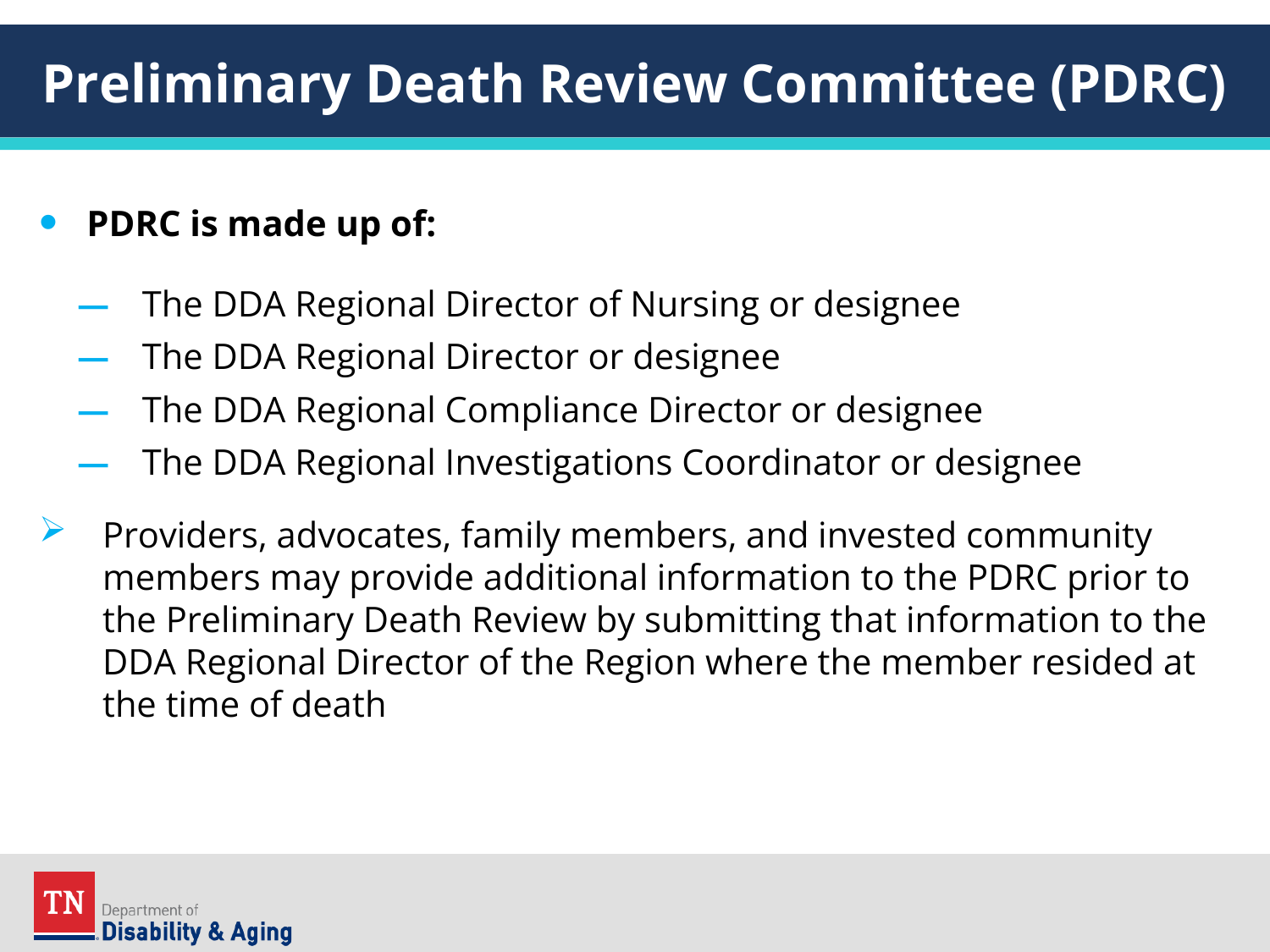

# Preliminary Death Review Committee (PDRC)

PDRC is made up of:

The DDA Regional Director of Nursing or designee
The DDA Regional Director or designee
The DDA Regional Compliance Director or designee
The DDA Regional Investigations Coordinator or designee

Providers, advocates, family members, and invested community members may provide additional information to the PDRC prior to the Preliminary Death Review by submitting that information to the DDA Regional Director of the Region where the member resided at the time of death